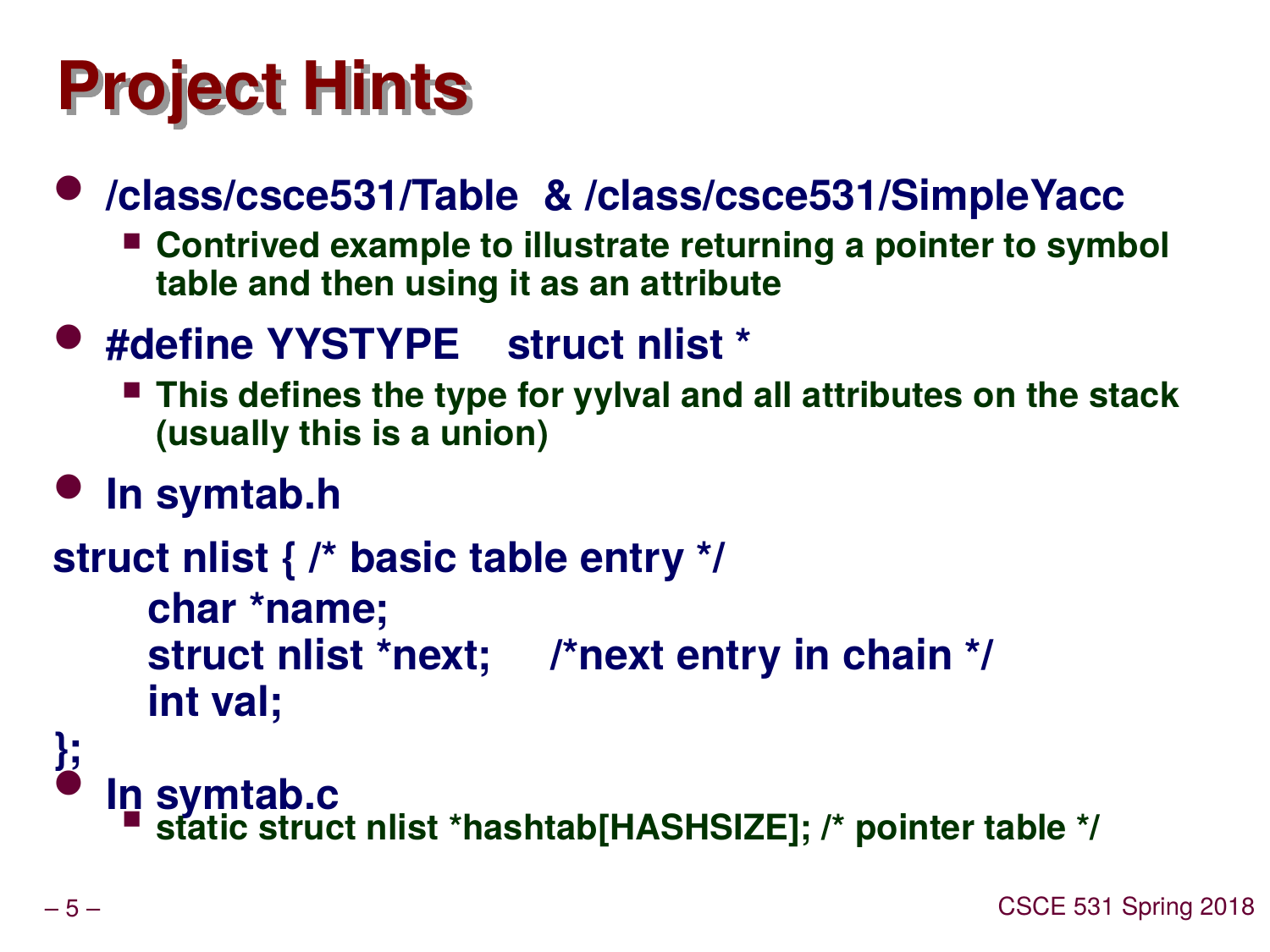

# Project Hints
/class/csce531/Table  & /class/csce531/SimpleYacc
Contrived example to illustrate returning a pointer to symbol table and then using it as an attribute
#define YYSTYPE    struct nlist *
This defines the type for yylval and all attributes on the stack (usually this is a union)
In symtab.h
struct nlist { /* basic table entry */
        char *name;
        struct nlist *next;     /*next entry in chain */
        int val;
};
In symtab.c
static struct nlist *hashtab[HASHSIZE]; /* pointer table */